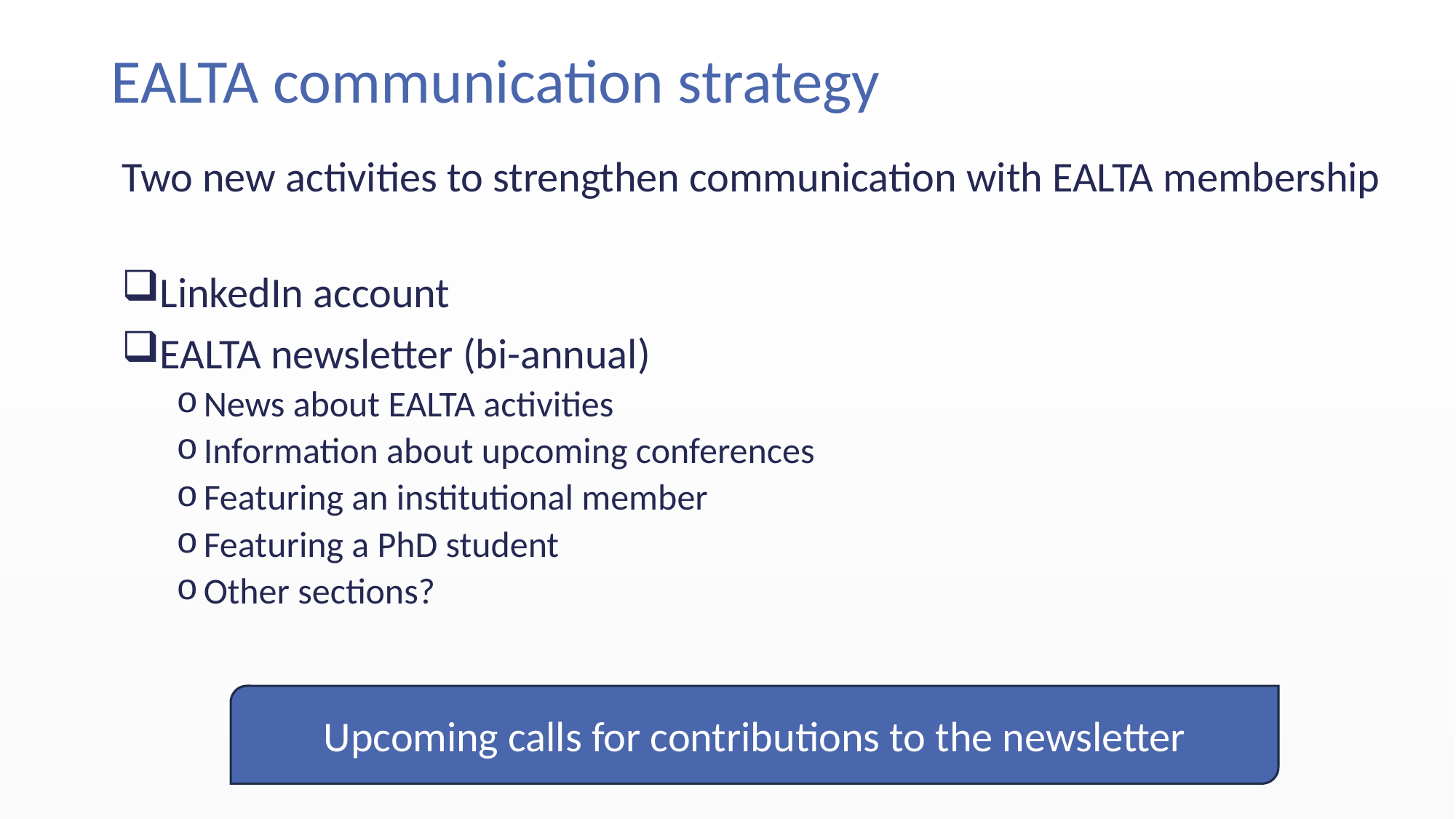

# EALTA communication strategy
Two new activities to strengthen communication with EALTA membership

LinkedIn account
EALTA newsletter (bi-annual)
News about EALTA activities
Information about upcoming conferences
Featuring an institutional member
Featuring a PhD student
Other sections?

Upcoming calls for contributions to the newsletter